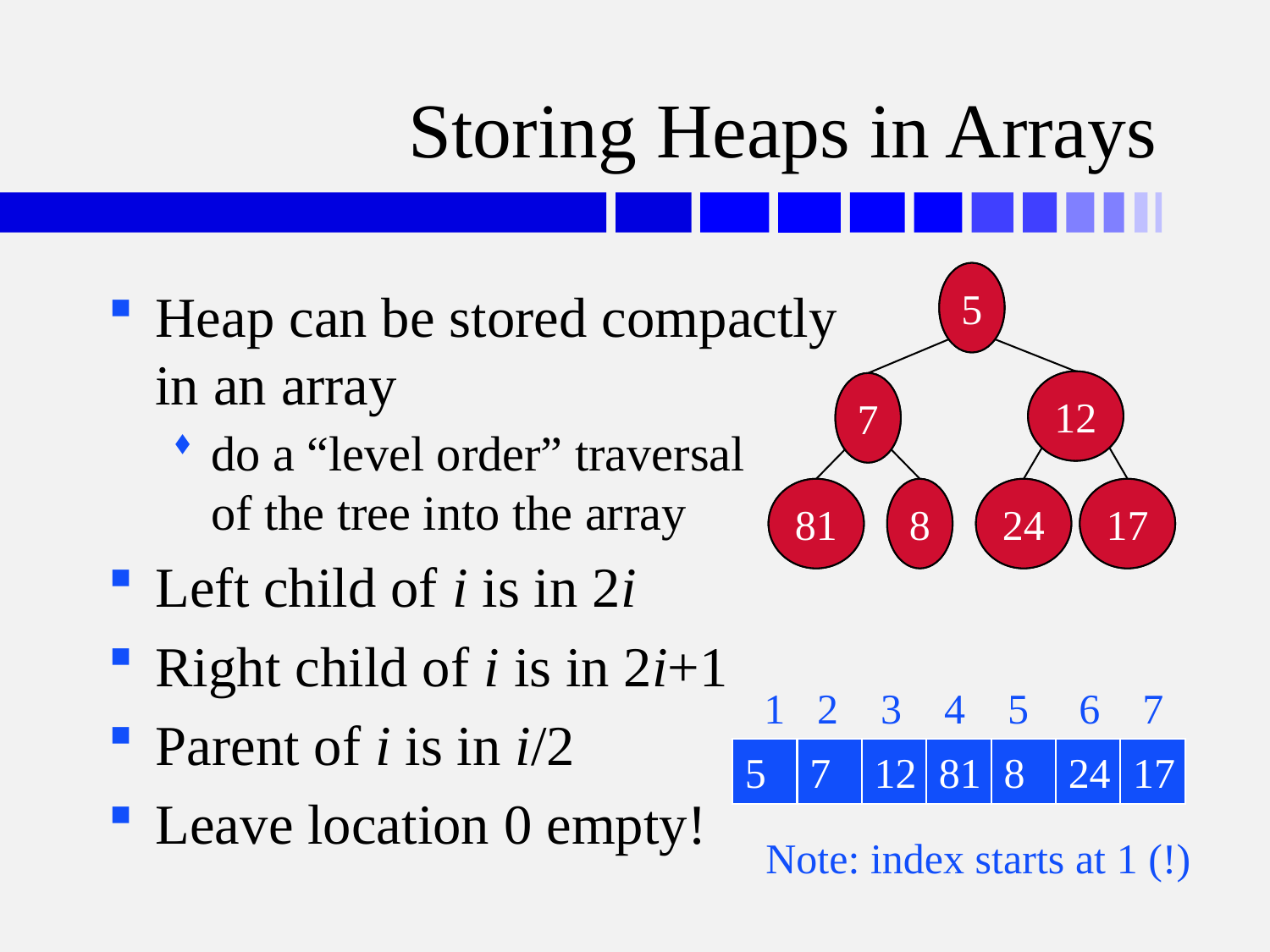

# Storing Heaps in Arrays
5
5
Heap can be stored compactly
in an array
do a “level order” traversal
of the tree into the array
Left child of i is in 2i
Right child of i is in 2i+1
Parent of i is in i/2
Leave location 0 empty!
12
12
7
7
81
81
8
8
24
24
17
17
1	2	3	4	5	6	7
5
7
12
81
8
24
17
Note: index starts at 1 (!)